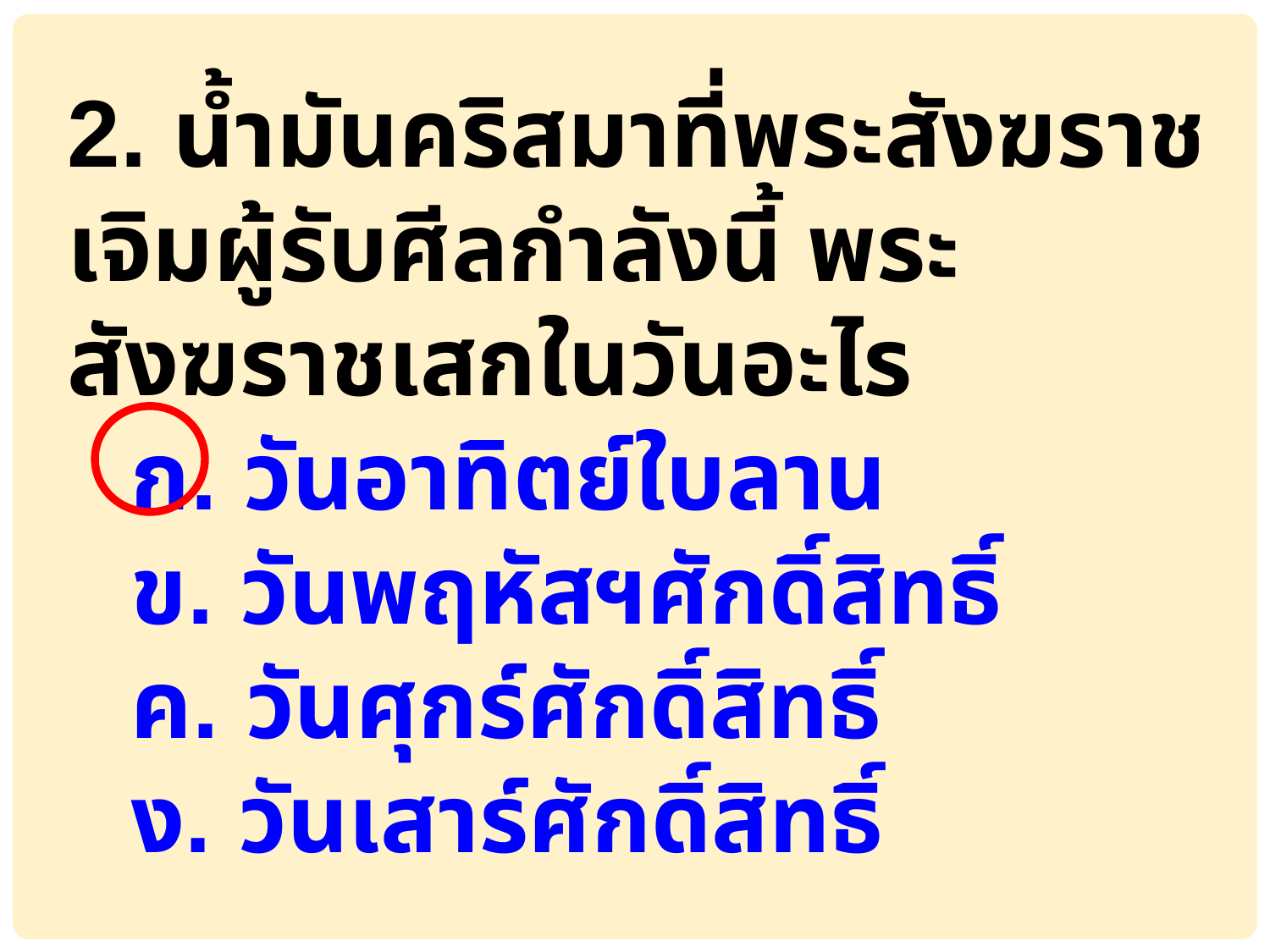

2. น้ำมันคริสมาที่พระสังฆราชเจิมผู้รับศีลกำลังนี้ พระสังฆราชเสกในวันอะไร
ก. วันอาทิตย์ใบลาน
ข. วันพฤหัสฯศักดิ์สิทธิ์
ค. วันศุกร์ศักดิ์สิทธิ์
ง. วันเสาร์ศักดิ์สิทธิ์